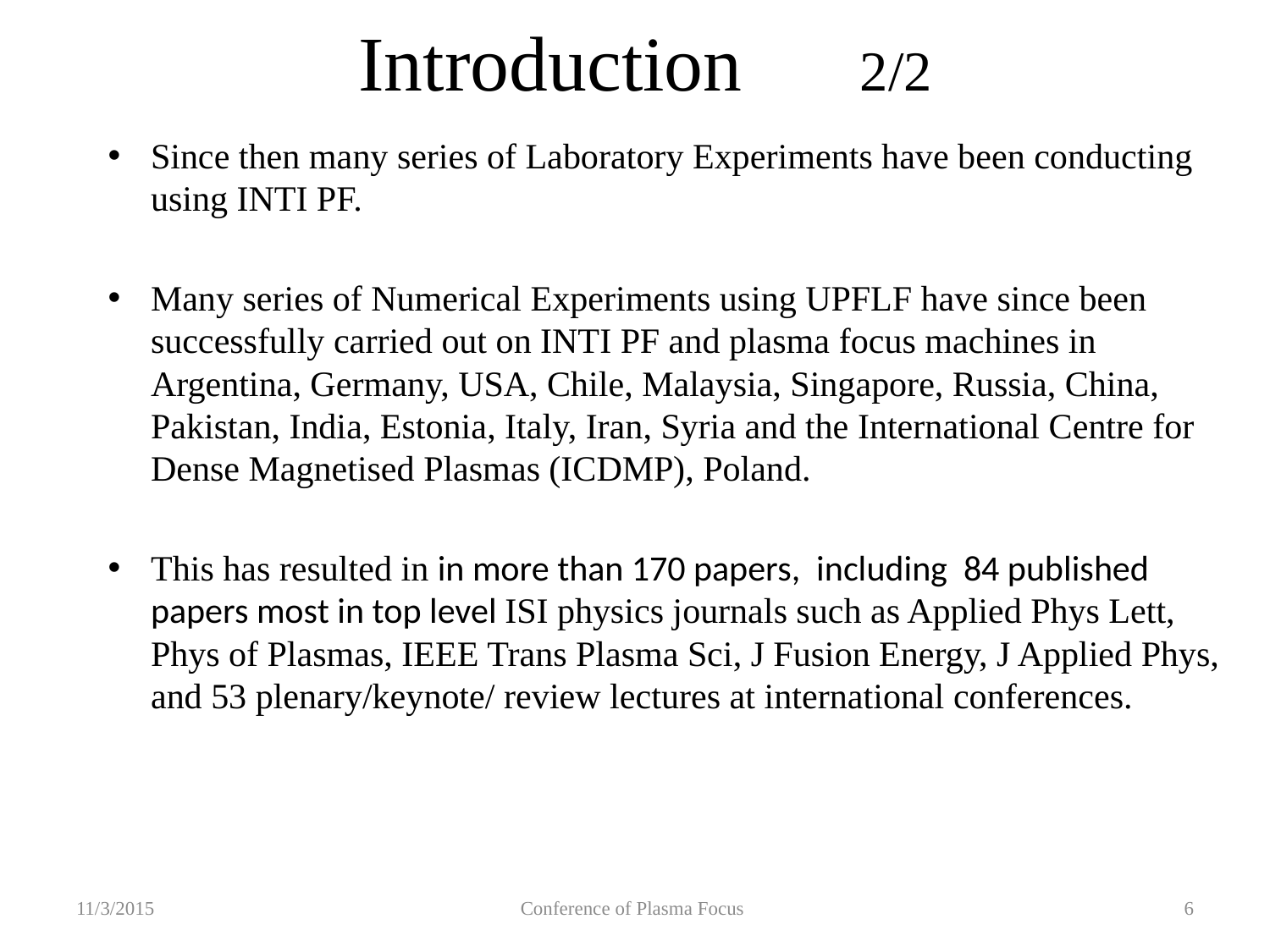

# Introduction      2/2
Since then many series of Laboratory Experiments have been conducting using INTI PF.

Many series of Numerical Experiments using UPFLF have since been successfully carried out on INTI PF and plasma focus machines in Argentina, Germany, USA, Chile, Malaysia, Singapore, Russia, China, Pakistan, India, Estonia, Italy, Iran, Syria and the International Centre for Dense Magnetised Plasmas (ICDMP), Poland.

This has resulted in in more than 170 papers,  including  84 published papers most in top level ISI physics journals such as Applied Phys Lett, Phys of Plasmas, IEEE Trans Plasma Sci, J Fusion Energy, J Applied Phys, and 53 plenary/keynote/ review lectures at international conferences.
11/3/2015
Conference of Plasma Focus
6